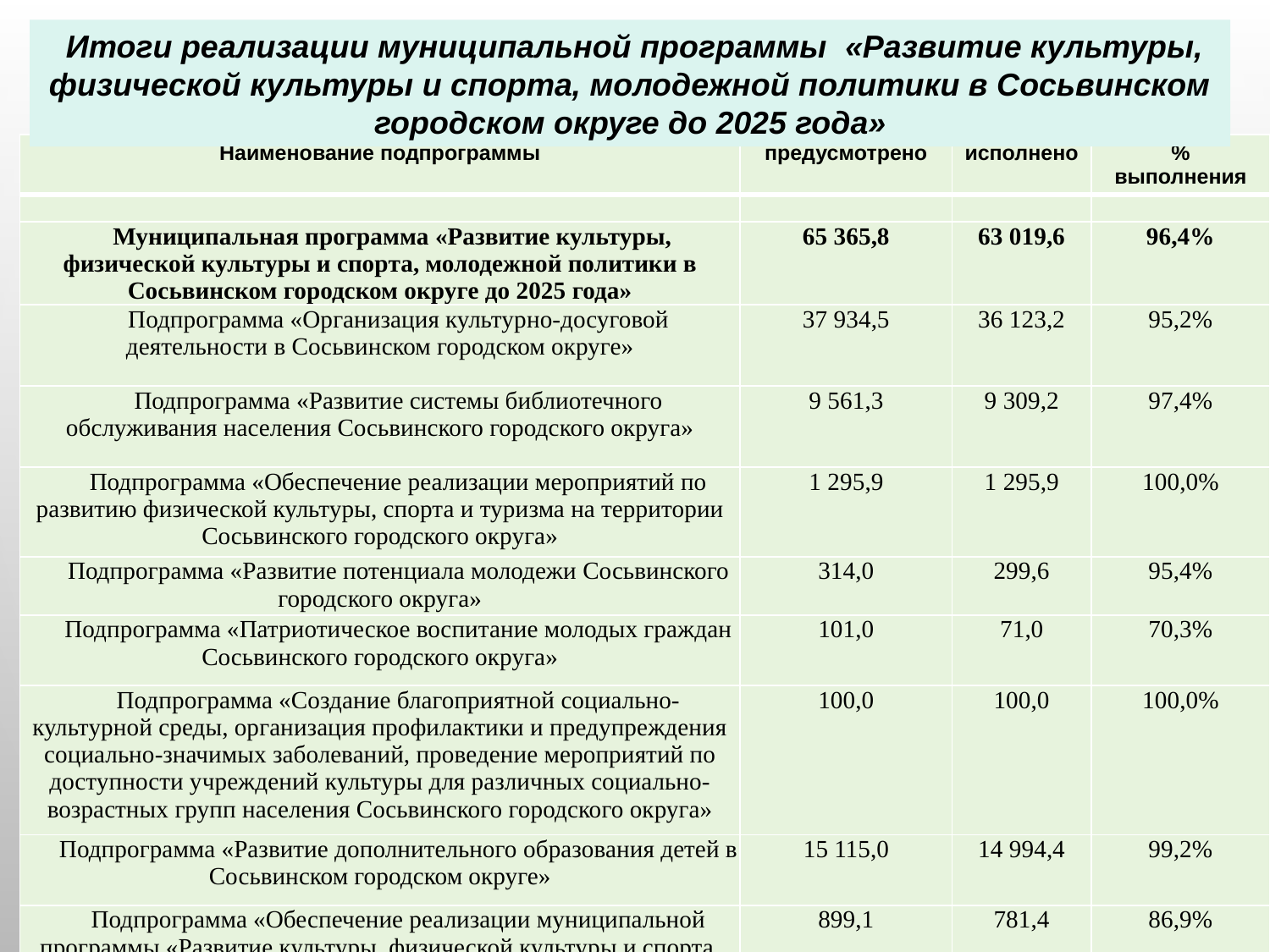

Итоги реализации муниципальной программы  «Развитие культуры, физической культуры и спорта, молодежной политики в Сосьвинском городском округе до 2025 года»
| Наименование подпрограммы | предусмотрено | исполнено | % выполнения |
| --- | --- | --- | --- |
|  |  |  |  |
| Муниципальная программа «Развитие культуры, физической культуры и спорта, молодежной политики в Сосьвинском городском округе до 2025 года» | 65 365,8 | 63 019,6 | 96,4% |
| Подпрограмма «Организация культурно-досуговой деятельности в Сосьвинском городском округе» | 37 934,5 | 36 123,2 | 95,2% |
| Подпрограмма «Развитие системы библиотечного обслуживания населения Сосьвинского городского округа» | 9 561,3 | 9 309,2 | 97,4% |
| Подпрограмма «Обеспечение реализации мероприятий по развитию физической культуры, спорта и туризма на территории Сосьвинского городского округа» | 1 295,9 | 1 295,9 | 100,0% |
| Подпрограмма «Развитие потенциала молодежи Сосьвинского городского округа» | 314,0 | 299,6 | 95,4% |
| Подпрограмма «Патриотическое воспитание молодых граждан Сосьвинского городского округа» | 101,0 | 71,0 | 70,3% |
| Подпрограмма «Создание благоприятной социально-культурной среды, организация профилактики и предупреждения социально-значимых заболеваний, проведение мероприятий по доступности учреждений культуры для различных социально-возрастных групп населения Сосьвинского городского округа» | 100,0 | 100,0 | 100,0% |
| Подпрограмма «Развитие дополнительного образования детей в Сосьвинском городском округе» | 15 115,0 | 14 994,4 | 99,2% |
| Подпрограмма «Обеспечение реализации муниципальной программы «Развитие культуры, физической культуры и спорта, молодежной политики в Сосьвинском городском округе до 2025 года» | 899,1 | 781,4 | 86,9% |
| Подпрограмма «Противодействие угрозам безопасности населения Сосьвинского городского округа» | 45,0 | 45,0 | 100,0% |